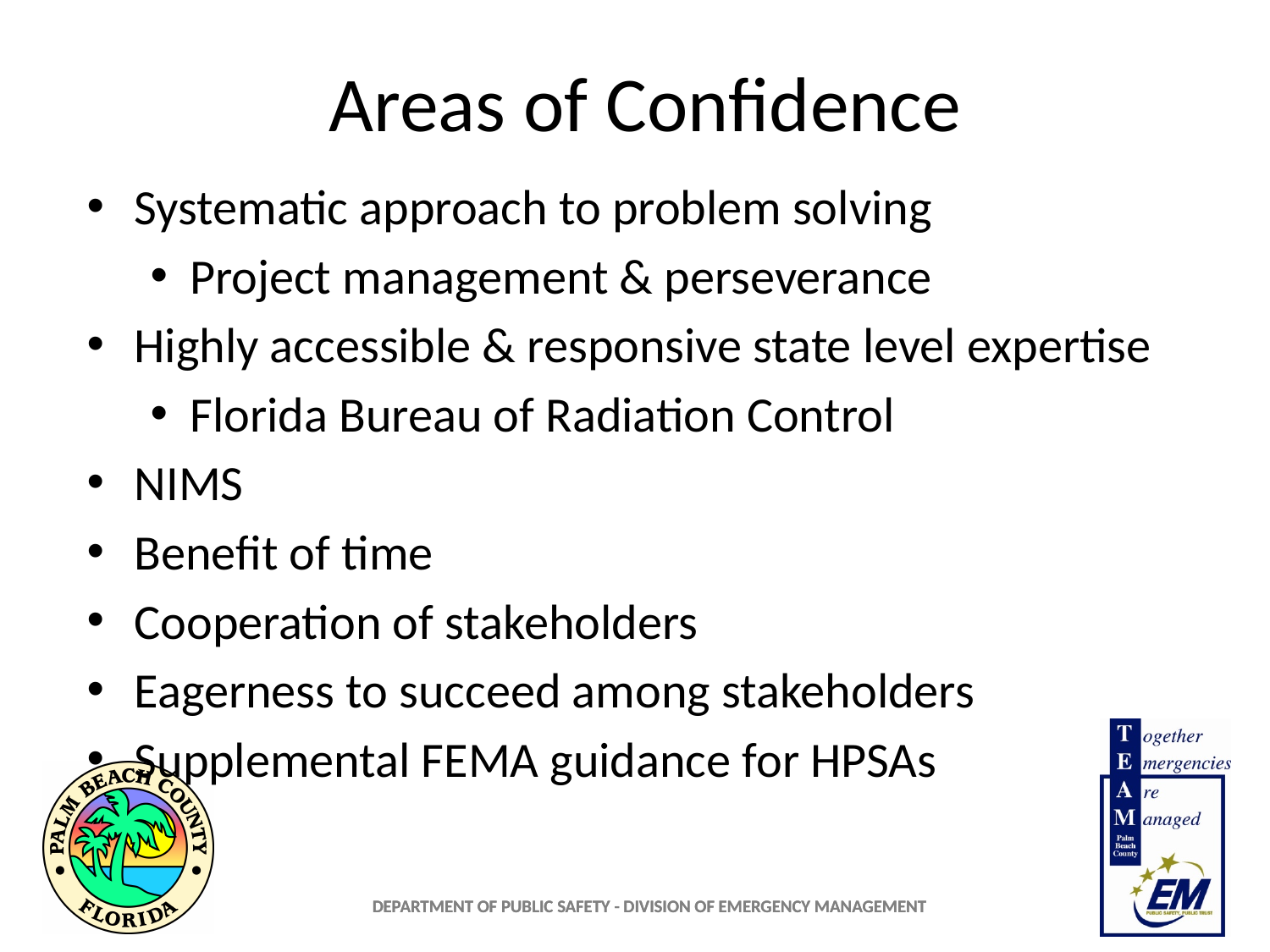

# Areas of Confidence
Systematic approach to problem solving
Project management & perseverance
Highly accessible & responsive state level expertise
Florida Bureau of Radiation Control
NIMS
Benefit of time
Cooperation of stakeholders
Eagerness to succeed among stakeholders
Supplemental FEMA guidance for HPSAs